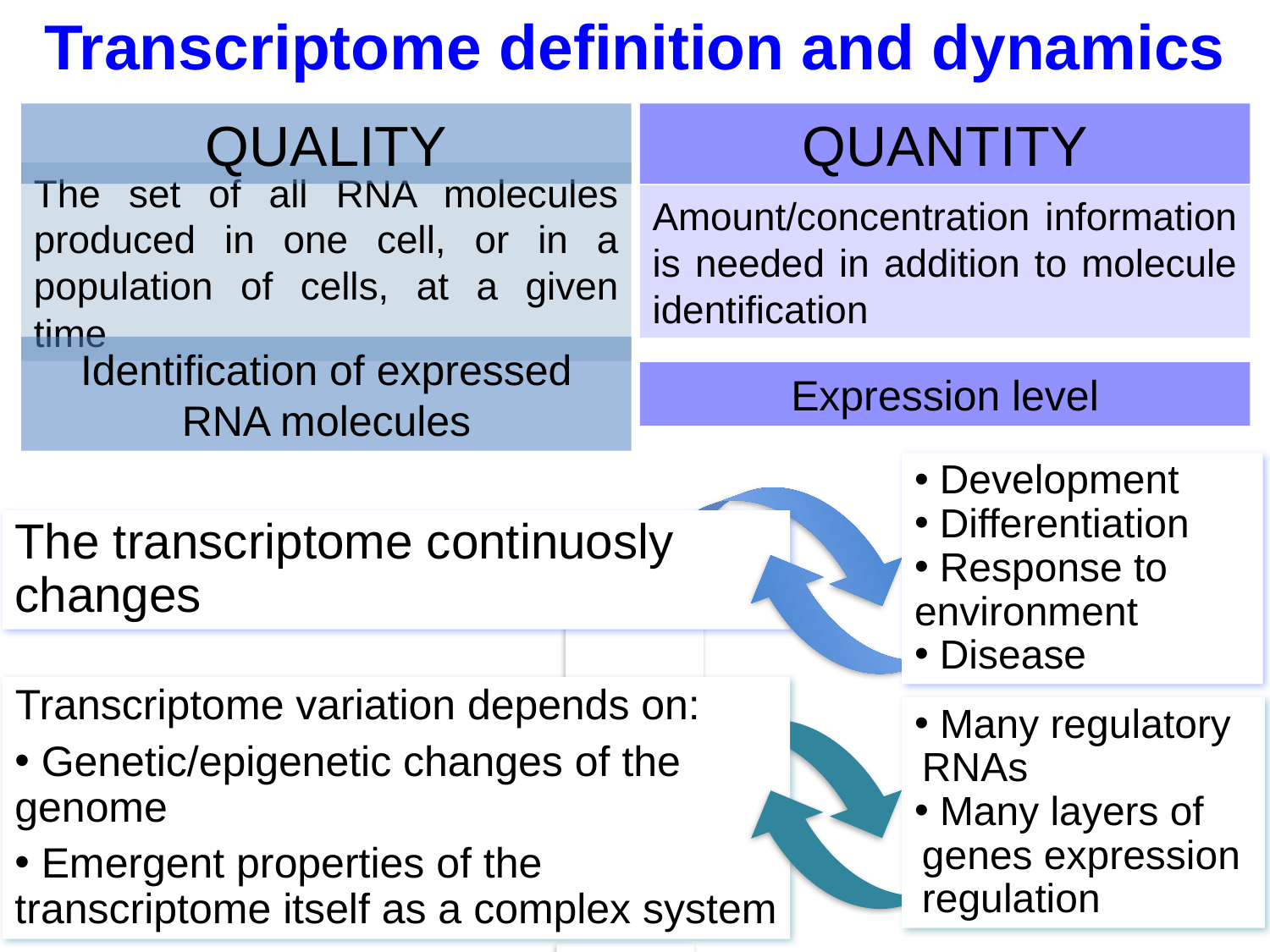

Transcriptome definition and dynamics
QUALITY
QUANTITY
The set of all RNA molecules produced in one cell, or in a population of cells, at a given time
Amount/concentration information is needed in addition to molecule identification
Identification of expressed RNA molecules
Expression level
 Development
 Differentiation
 Response to environment
 Disease

The transcriptome continuosly changes

Transcriptome variation depends on:
 Genetic/epigenetic changes of the genome
 Emergent properties of the transcriptome itself as a complex system

 Many regulatory RNAs
 Many layers of genes expression regulation